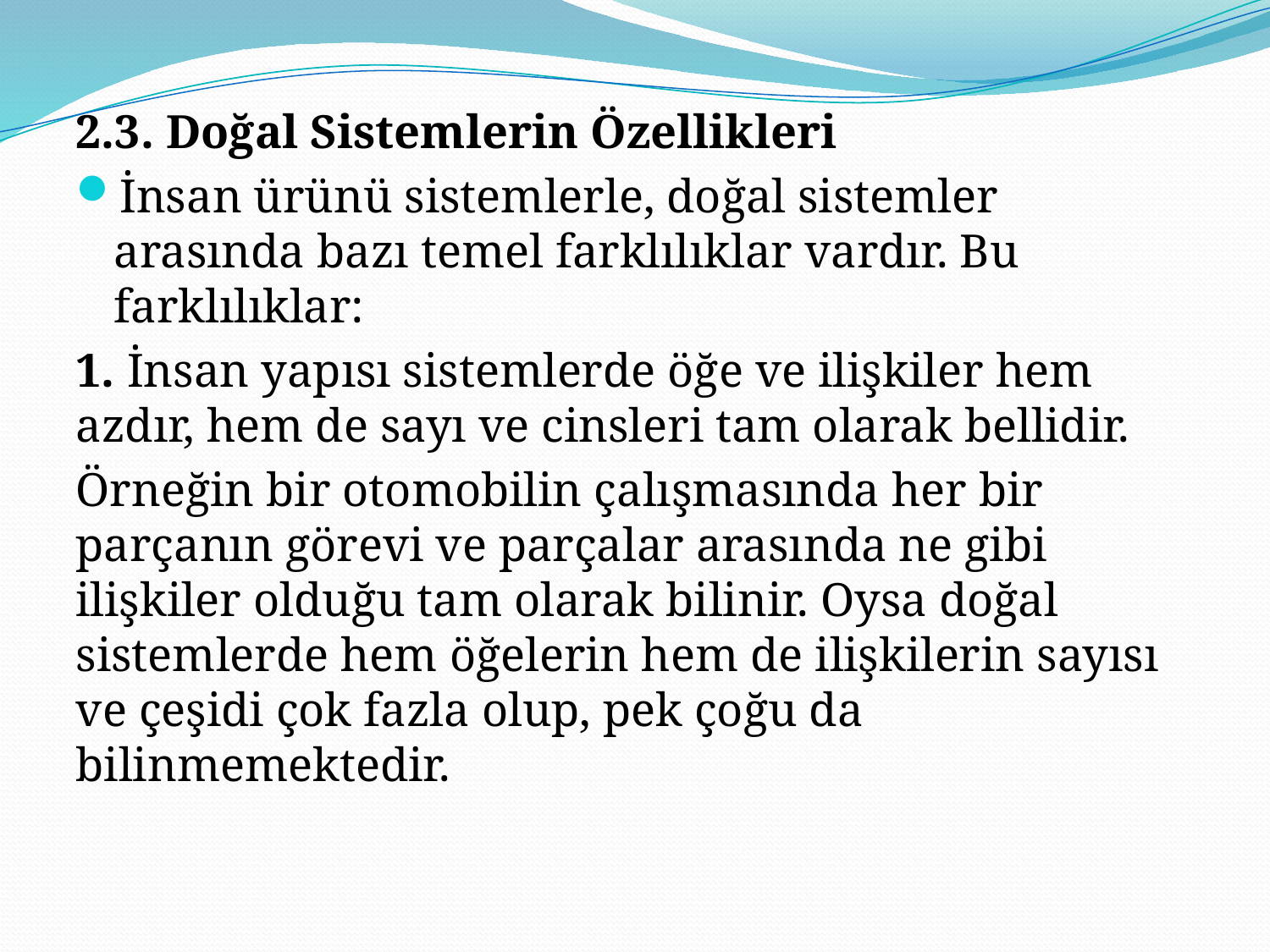

2.3. Doğal Sistemlerin Özellikleri
İnsan ürünü sistemlerle, doğal sistemler arasında bazı temel farklılıklar vardır. Bu farklılıklar:
1. İnsan yapısı sistemlerde öğe ve ilişkiler hem azdır, hem de sayı ve cinsleri tam olarak bellidir.
Örneğin bir otomobilin çalışmasında her bir parçanın görevi ve parçalar arasında ne gibi ilişkiler olduğu tam olarak bilinir. Oysa doğal sistemlerde hem öğelerin hem de ilişkilerin sayısı ve çeşidi çok fazla olup, pek çoğu da bilinmemektedir.